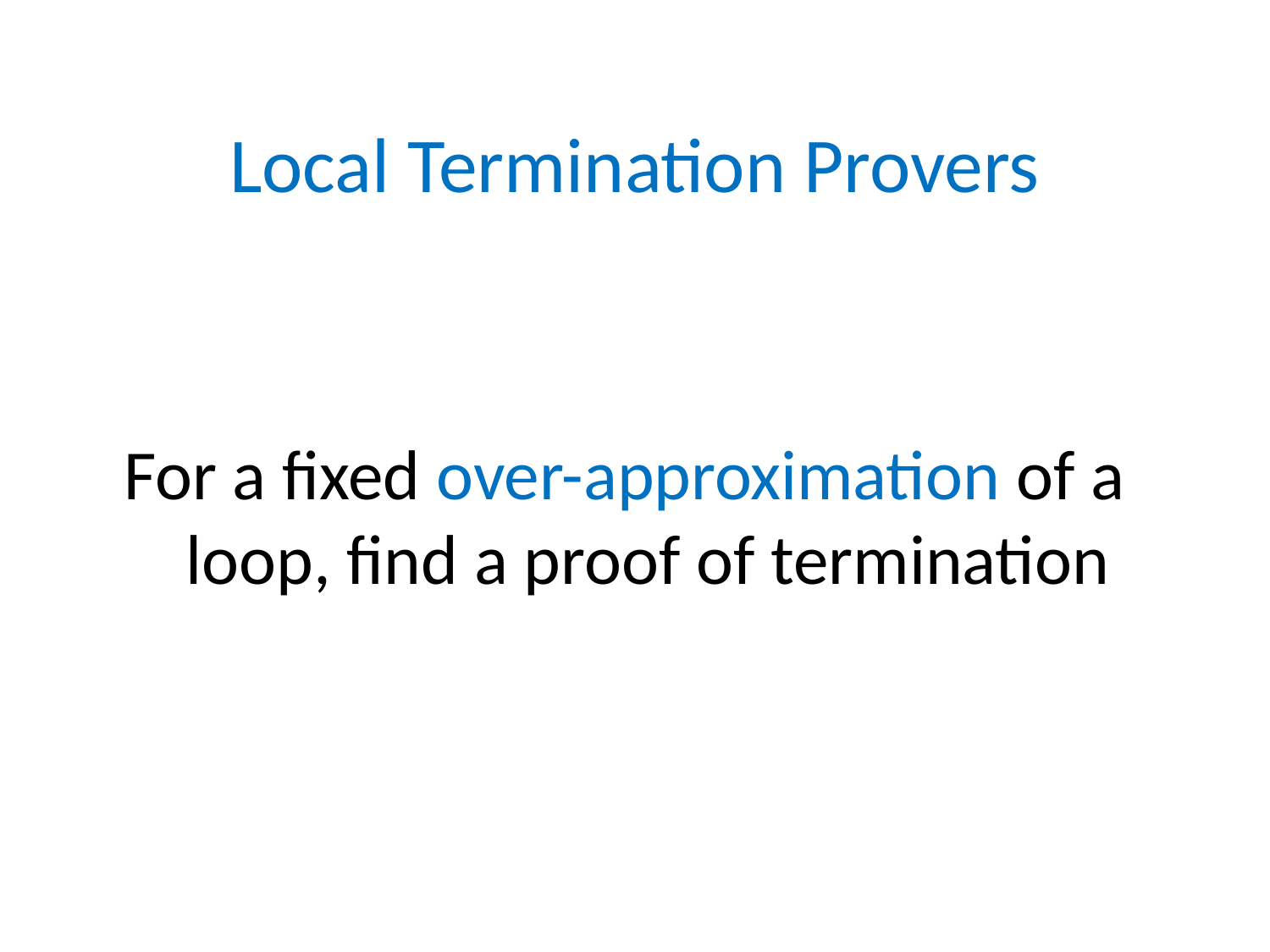

# Local Termination Provers
For a fixed over-approximation of a loop, find a proof of termination